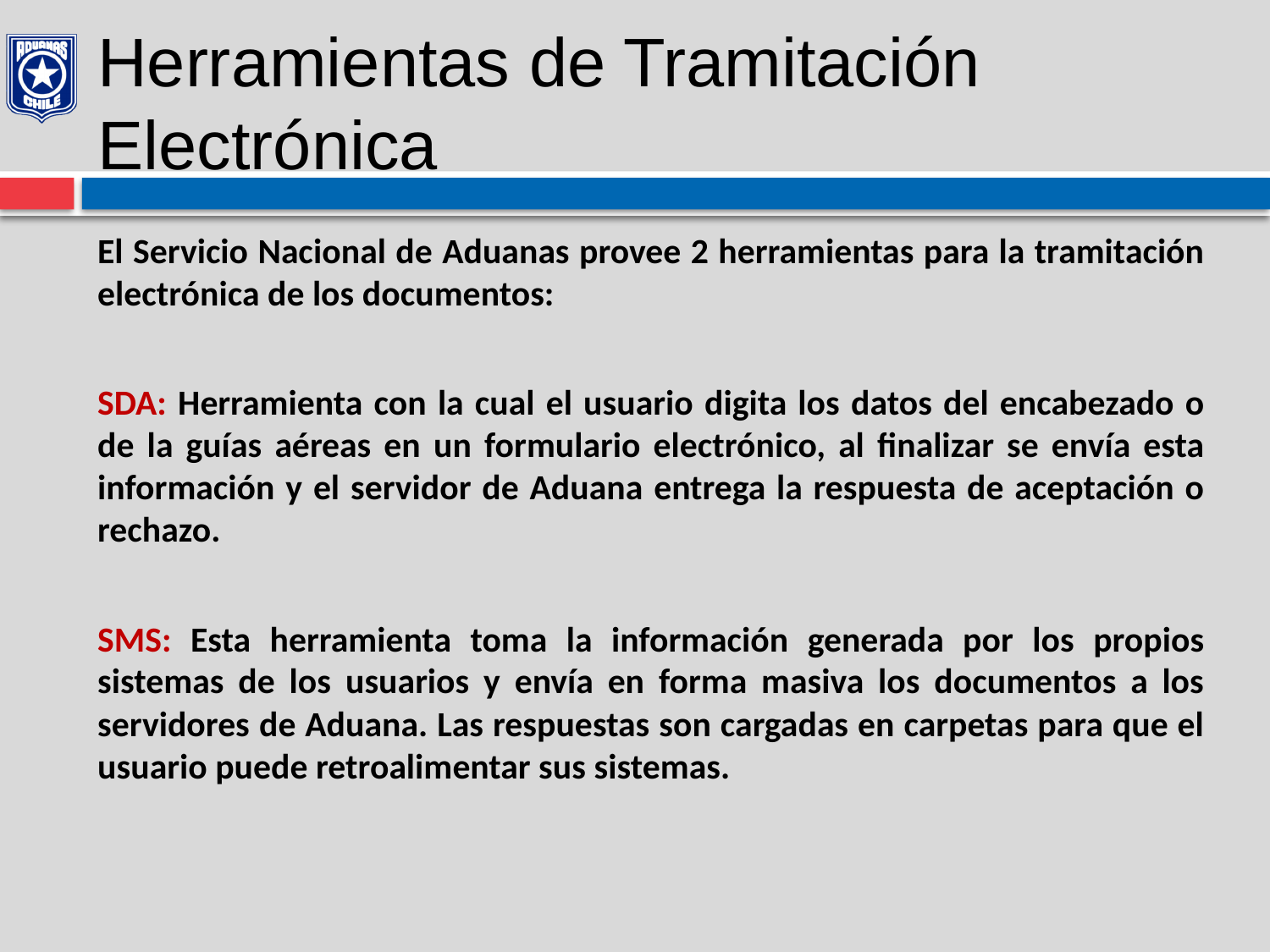

# Herramientas de Tramitación Electrónica
El Servicio Nacional de Aduanas provee 2 herramientas para la tramitación electrónica de los documentos:

SDA: Herramienta con la cual el usuario digita los datos del encabezado o de la guías aéreas en un formulario electrónico, al finalizar se envía esta información y el servidor de Aduana entrega la respuesta de aceptación o rechazo.

SMS: Esta herramienta toma la información generada por los propios sistemas de los usuarios y envía en forma masiva los documentos a los servidores de Aduana. Las respuestas son cargadas en carpetas para que el usuario puede retroalimentar sus sistemas.